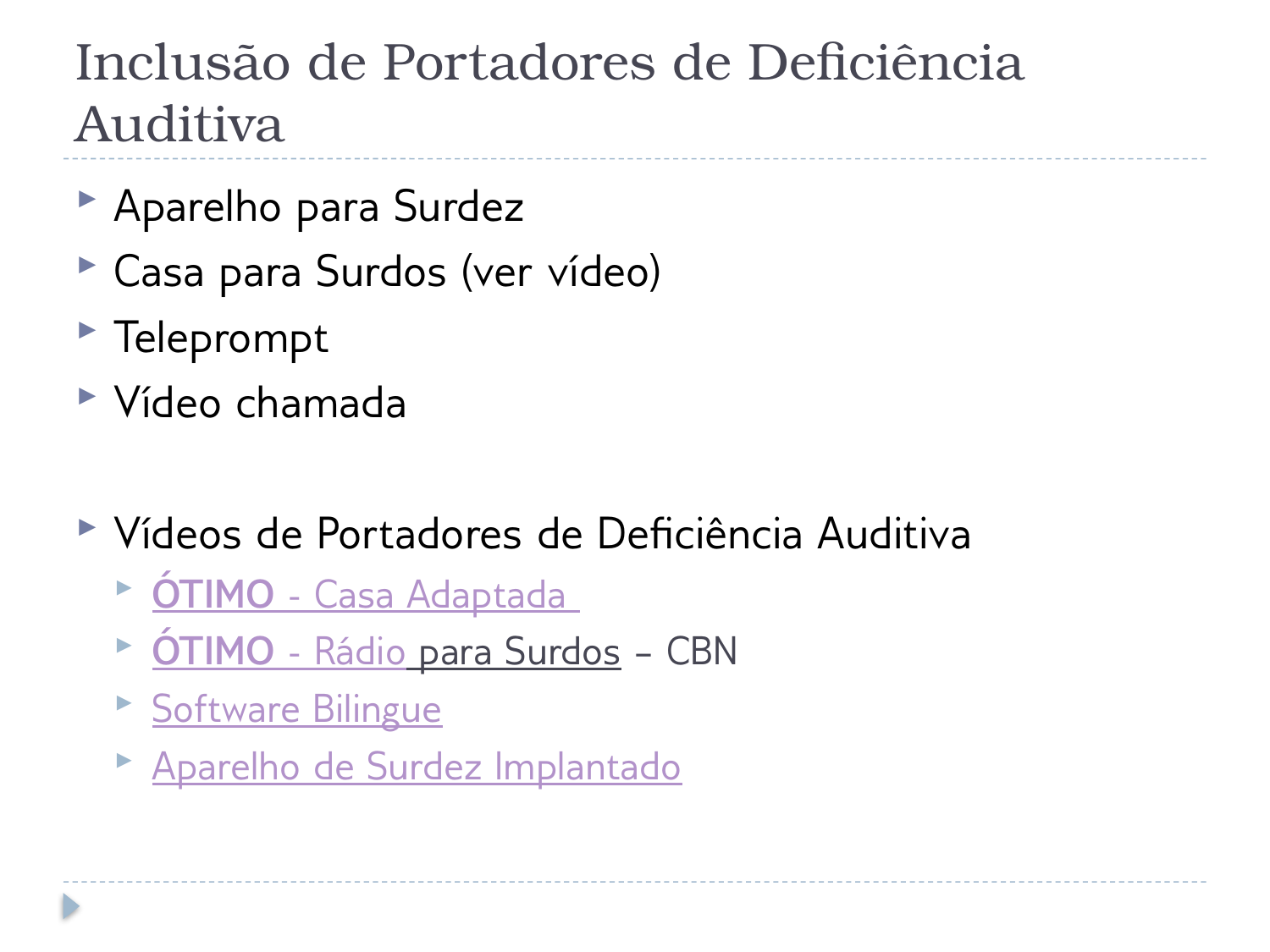

# Inclusão de Portadores de Deficiência Auditiva
Aparelho para Surdez
Casa para Surdos (ver vídeo)
Teleprompt
Vídeo chamada

Vídeos de Portadores de Deficiência Auditiva
ÓTIMO - Casa Adaptada
ÓTIMO - Rádio para Surdos – CBN
Software Bilingue
Aparelho de Surdez Implantado